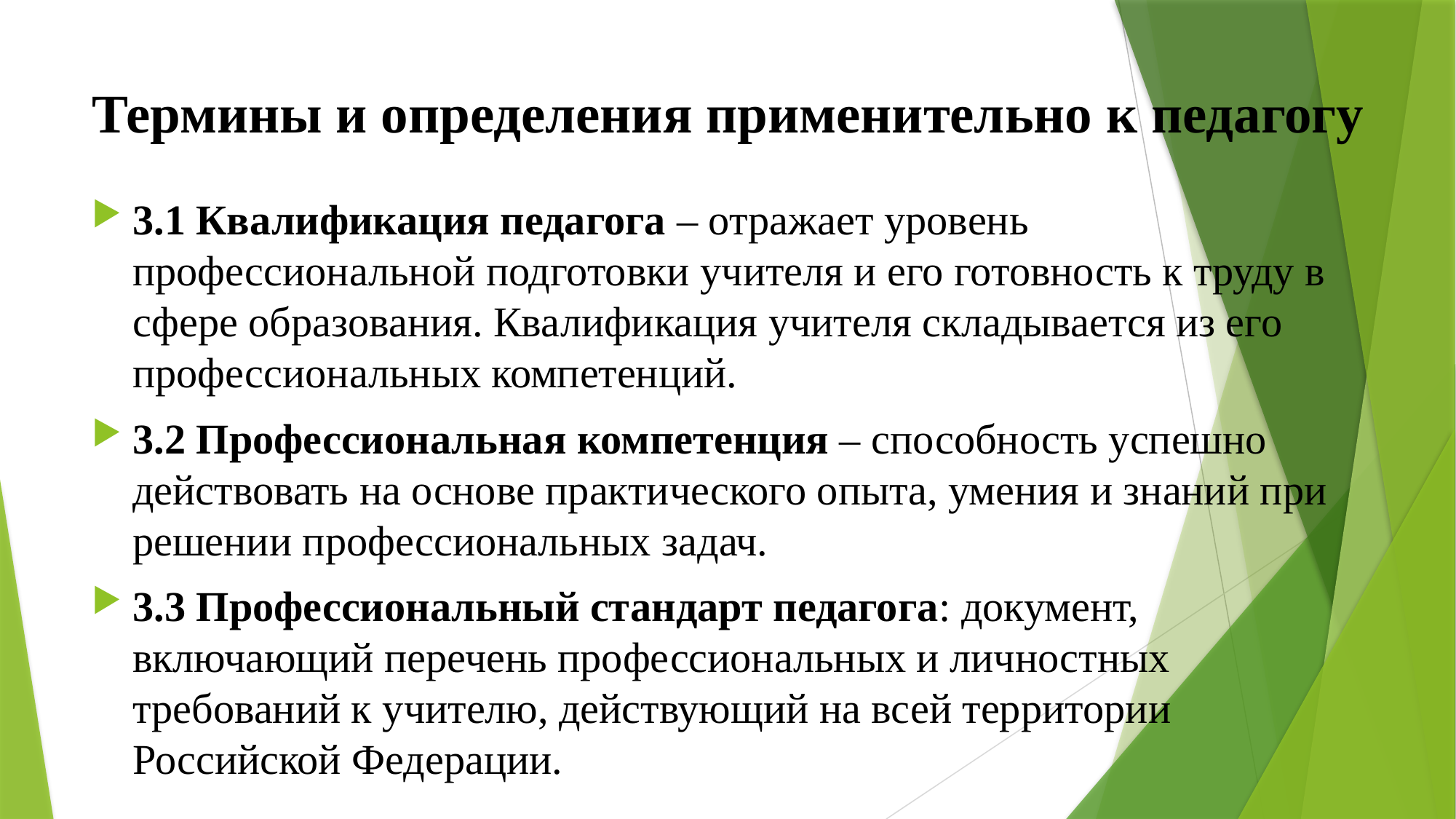

# Термины и определения применительно к педагогу
3.1 Квалификация педагога – отражает уровень профессиональной подготовки учителя и его готовность к труду в сфере образования. Квалификация учителя складывается из его профессиональных компетенций.
3.2 Профессиональная компетенция – способность успешно действовать на основе практического опыта, умения и знаний при решении профессиональных задач.
3.3 Профессиональный стандарт педагога: документ, включающий перечень профессиональных и личностных требований к учителю, действующий на всей территории Российской Федерации.